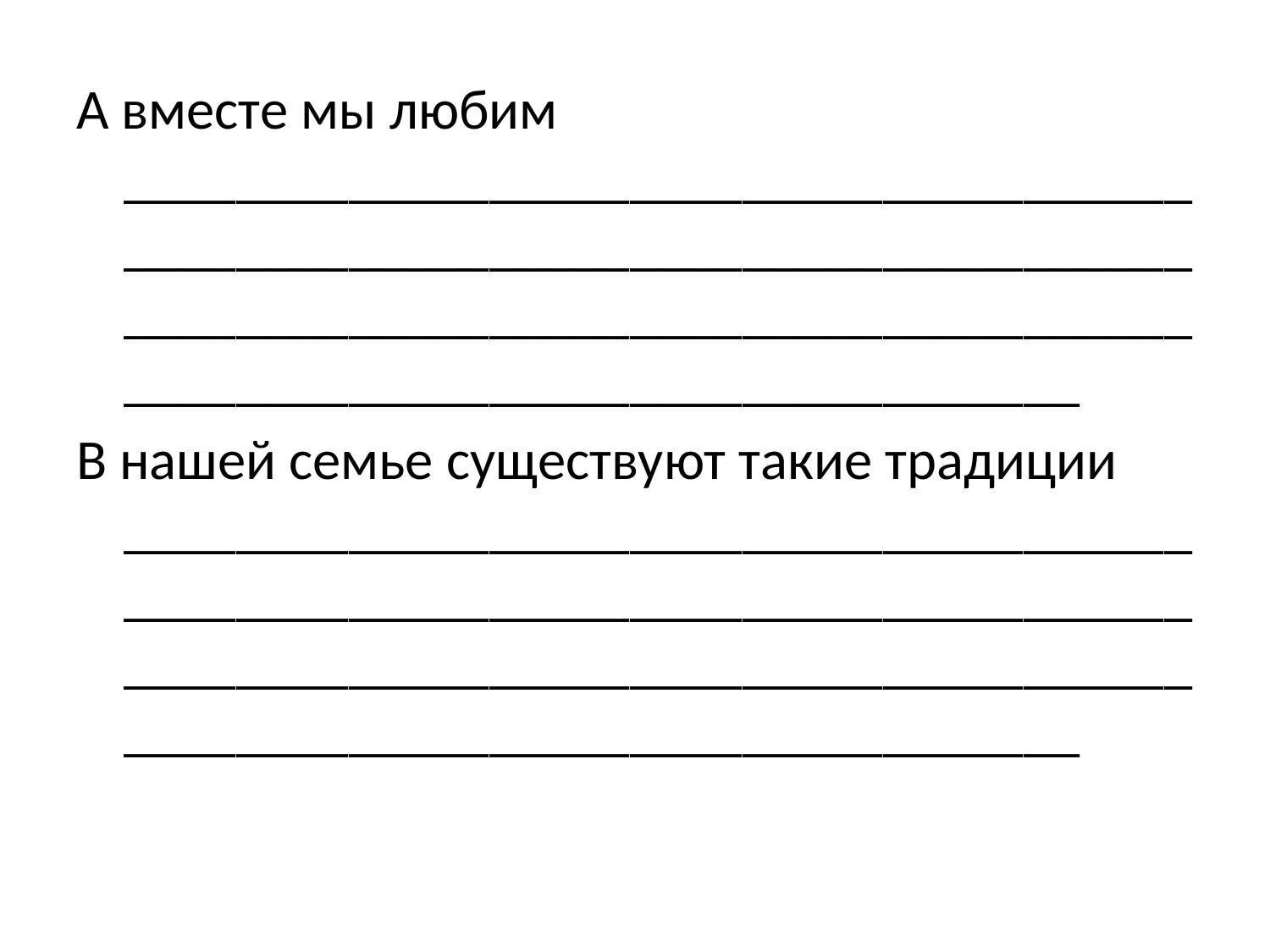

А вместе мы любим ____________________________________________________________________________________________________________________________________________________
В нашей семье существуют такие традиции ____________________________________________________________________________________________________________________________________________________